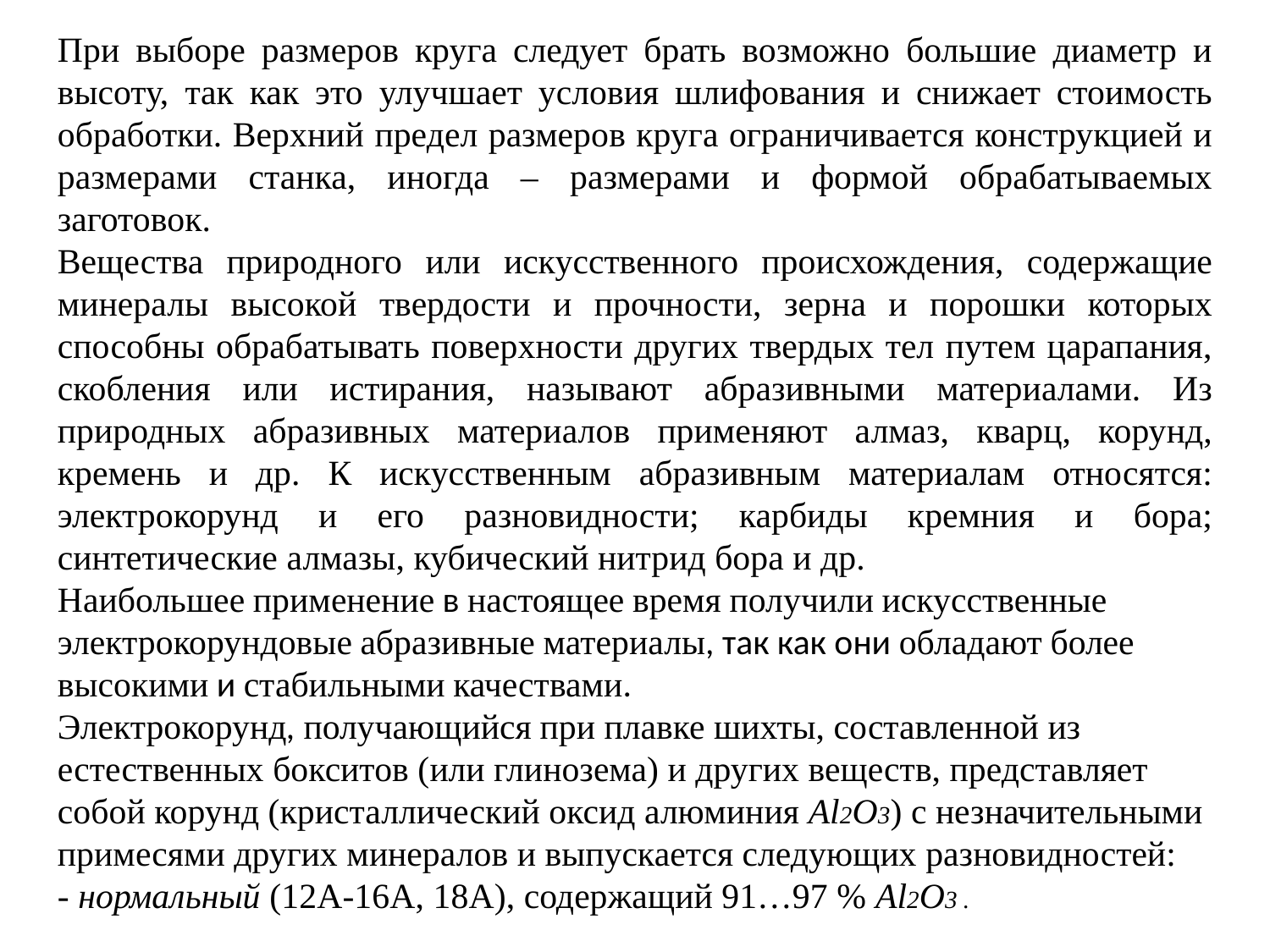

При выборе размеров круга следует брать возможно большие диаметр и высоту, так как это улучшает условия шлифования и снижает стоимость обработки. Верхний предел размеров круга ограничивается конструкцией и размерами станка, иногда – размерами и формой обрабатываемых заготовок.
Вещества природного или искусственного происхождения, содержащие минералы высокой твердости и прочности, зерна и порошки которых способны обрабатывать поверхности других твердых тел путем царапания, скобления или истирания, называют абразивными материалами. Из природных абразивных материалов применяют алмаз, кварц, корунд, кремень и др. К искусственным абразивным материалам относятся: электрокорунд и его разновидности; карбиды кремния и бора; синтетические алмазы, кубический нитрид бора и др.
Наибольшее применение в настоящее время получили искусственные электрокорундовые абразивные материалы, так как они обладают более высокими и стабильными качествами.
Электрокорунд, получающийся при плавке шихты, составленной из естественных бокситов (или глинозема) и других веществ, представляет собой корунд (кристаллический оксид алюминия Al2O3) с незначительными примесями других минералов и выпускается следующих разновидностей:
- нормальный (12А-16А, 18А), содержащий 91…97 % Al2O3 .